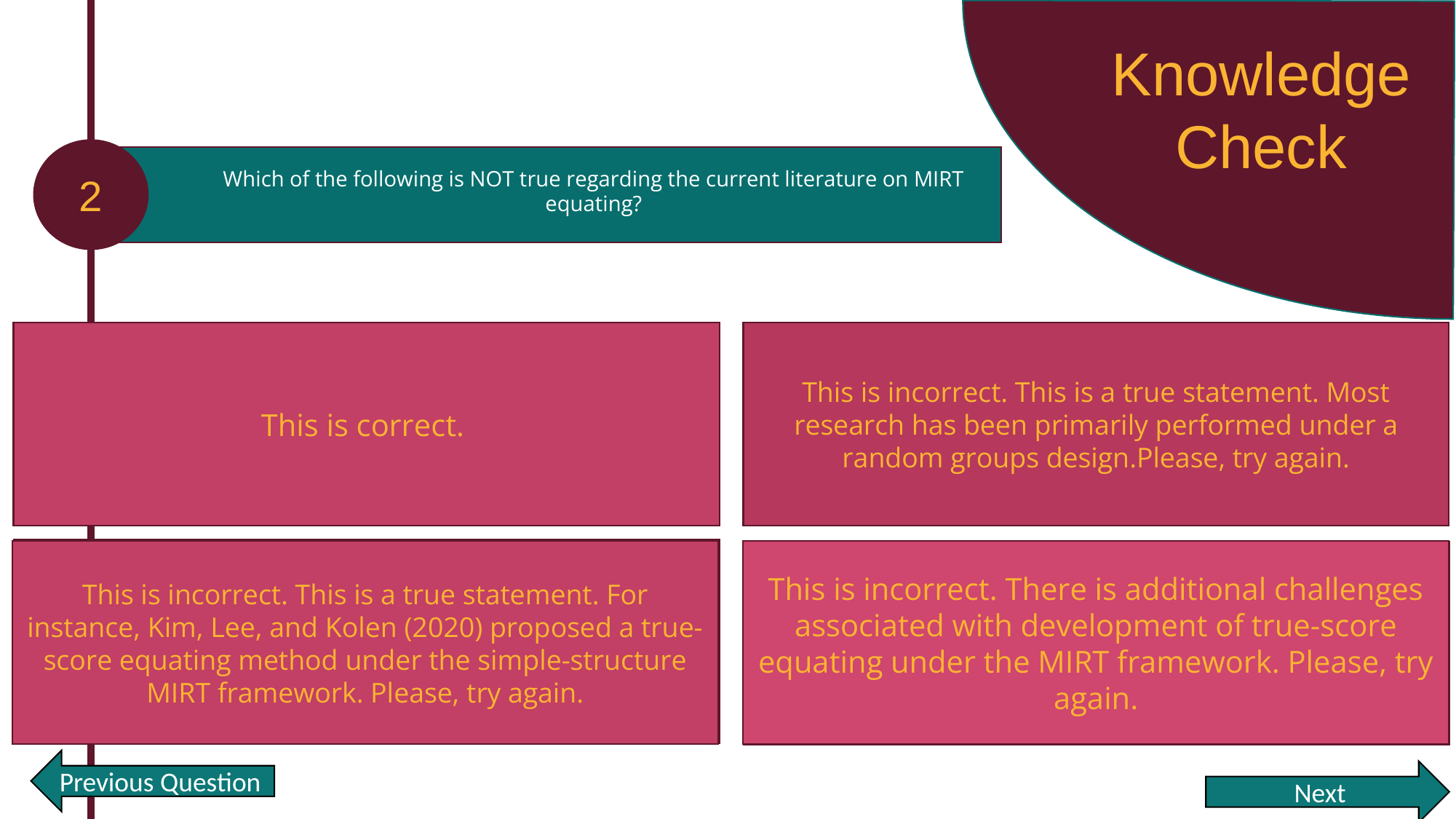

Knowledge Check
2

Which of the following is NOT true regarding the current literature on MIRT equating?
Most research has been conducted under the common-item non-equivalent groups design.
This is correct.
The very first attempt for development of a MIRT equating method was made by Lee and Brossman (2012).
This is incorrect. This is a true statement. Most research has been primarily performed under a random groups design.Please, try again.
Several researchers have made efforts to develop a true-score equating method with MIRT models.
This is incorrect. This is a true statement. For instance, Kim, Lee, and Kolen (2020) proposed a true-score equating method under the simple-structure MIRT framework. Please, try again.
This is incorrect. There is additional challenges associated with development of true-score equating under the MIRT framework. Please, try again.
Developing true-score equating methods is less amenable compared to observed-score equating methods under the MIRT framework.
Previous Question
Next